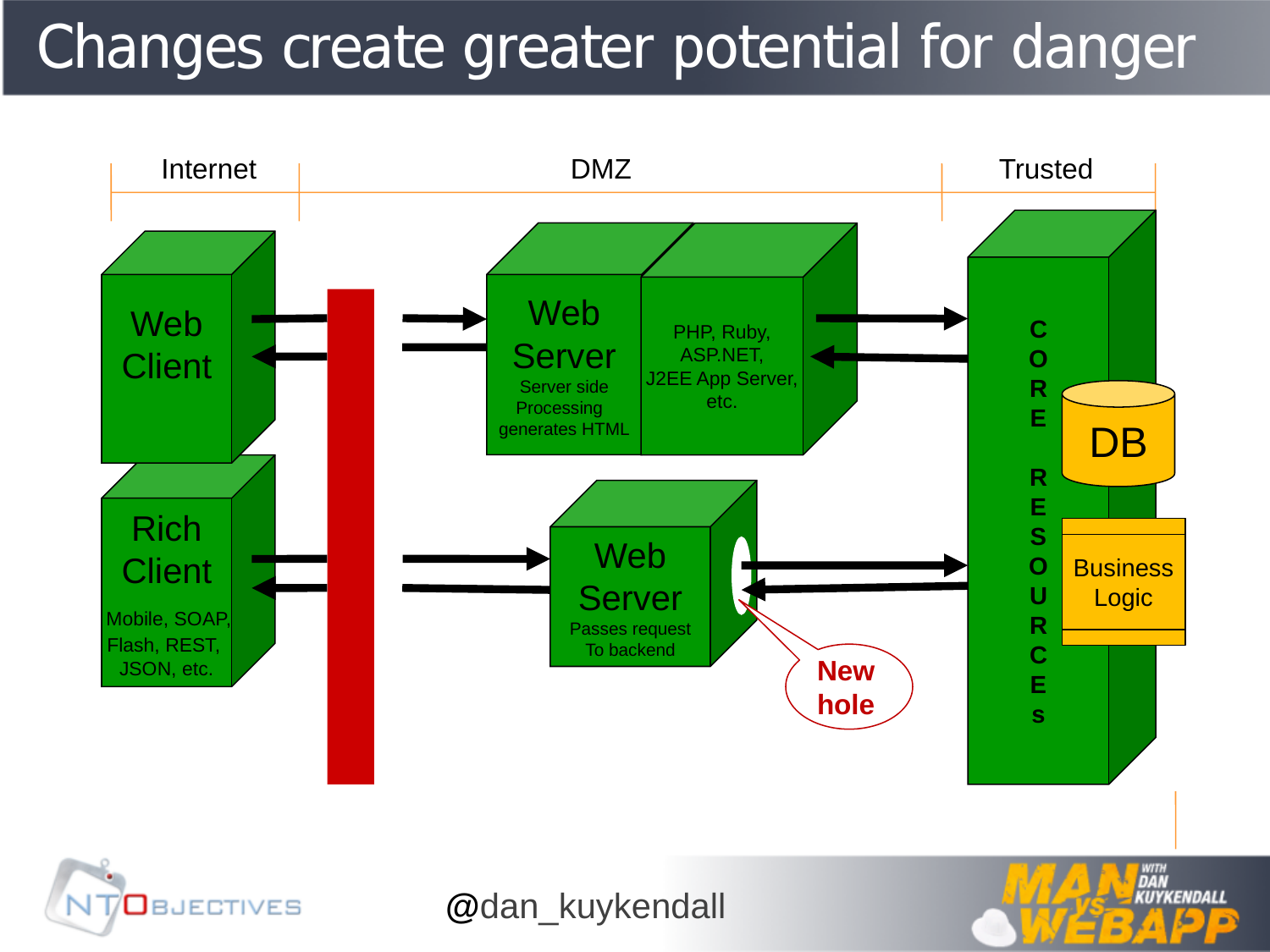

# Changes create greater potential for danger
Internet
DMZ
Trusted

C
O
R
E

R
E
S
O
U
R
C
E
s
Web
Server
Server side
Processing
generates HTML
PHP, Ruby,
ASP.NET,
J2EE App Server,
etc.
Web
Client

DB
Rich
Client
 Mobile, SOAP,
Flash, REST,
JSON, etc.

Web
Server
Passes request
To backend
Business
Logic

New
hole